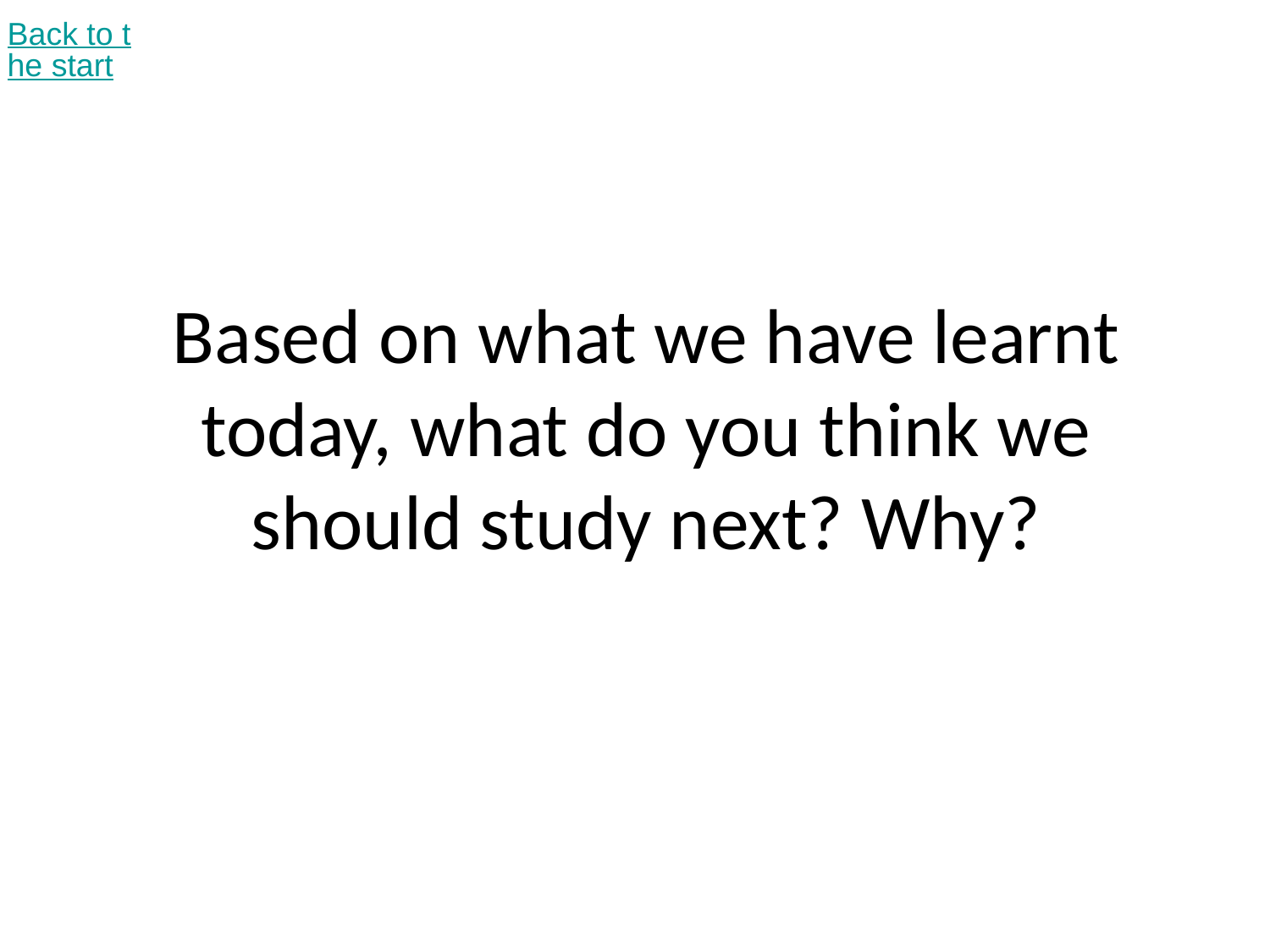

Back to the start
# Based on what we have learnt today, what do you think we should study next? Why?